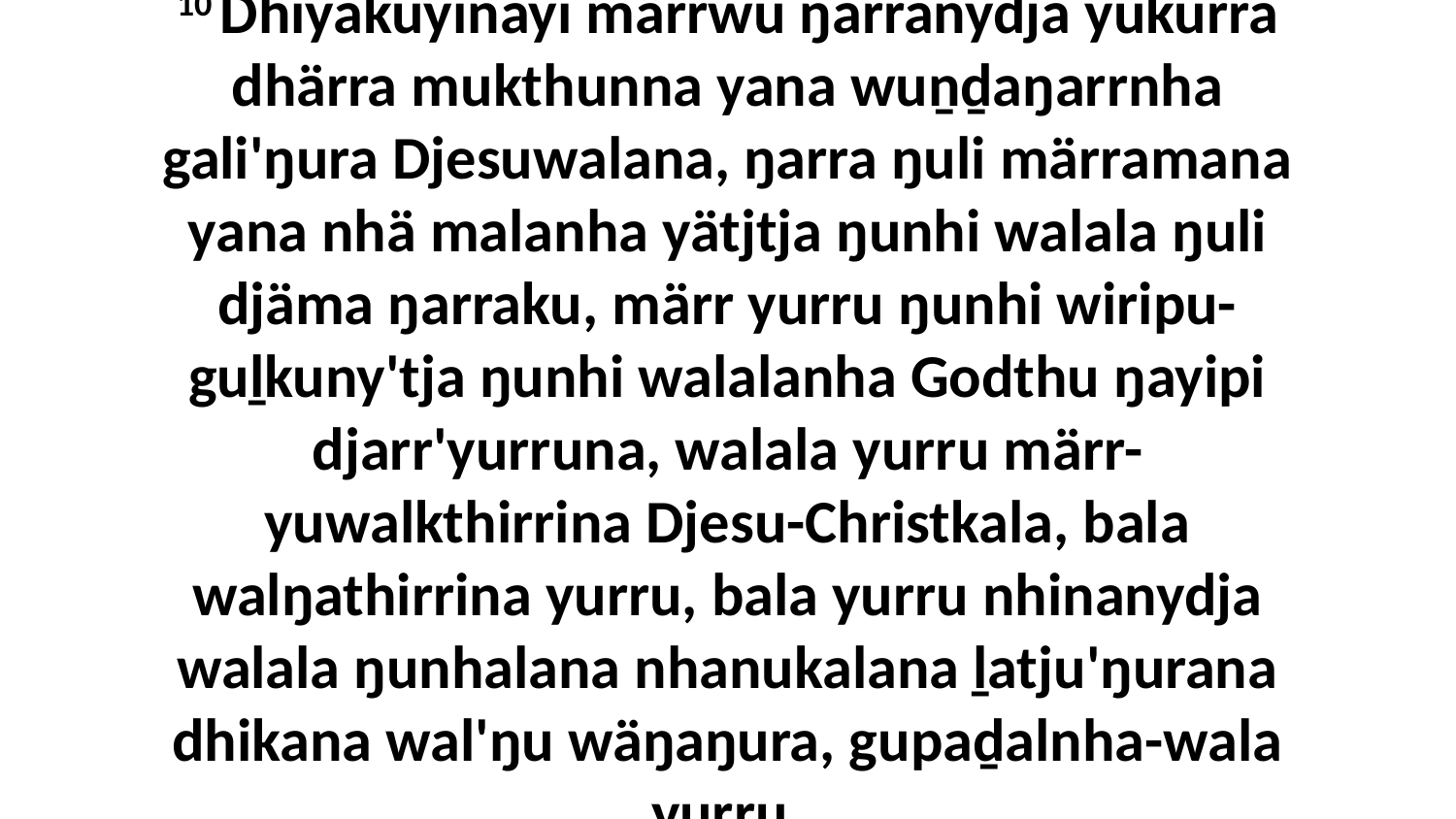

10 Dhiyakuyinayi märrwu ŋarranydja yukurra dhärra mukthunna yana wuṉḏaŋarrnha gali'ŋura Djesuwalana, ŋarra ŋuli märramana yana nhä malanha yätjtja ŋunhi walala ŋuli djäma ŋarraku, märr yurru ŋunhi wiripu-guḻkuny'tja ŋunhi walalanha Godthu ŋayipi djarr'yurruna, walala yurru märr-yuwalkthirrina Djesu-Christkala, bala walŋathirrina yurru, bala yurru nhinanydja walala ŋunhalana nhanukalana ḻatju'ŋurana dhikana wal'ŋu wäŋaŋura, gupaḏalnha-wala yurru.